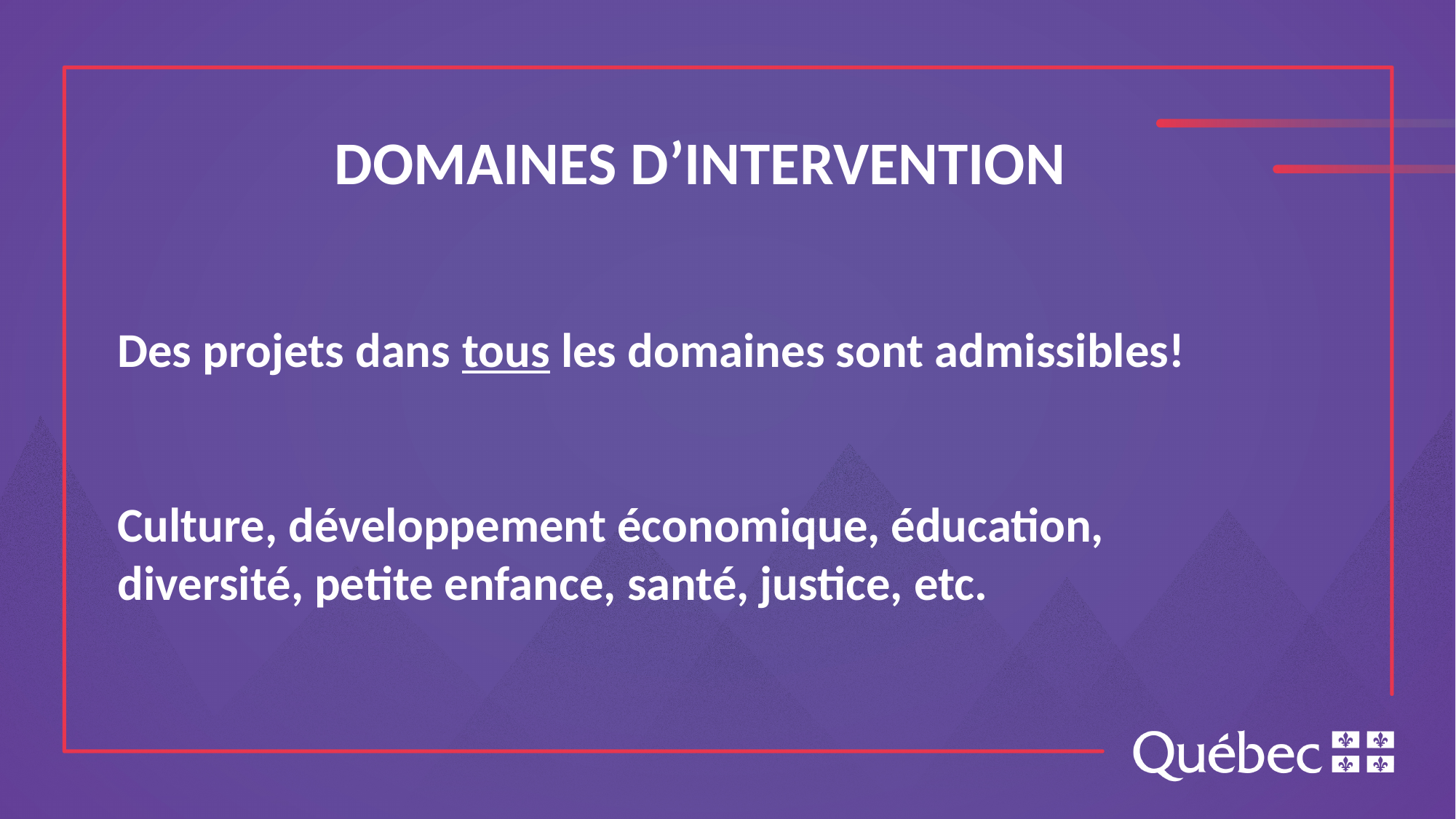

DOMAINES D’INTERVENTION
Des projets dans tous les domaines sont admissibles!
Culture, développement économique, éducation, diversité, petite enfance, santé, justice, etc.